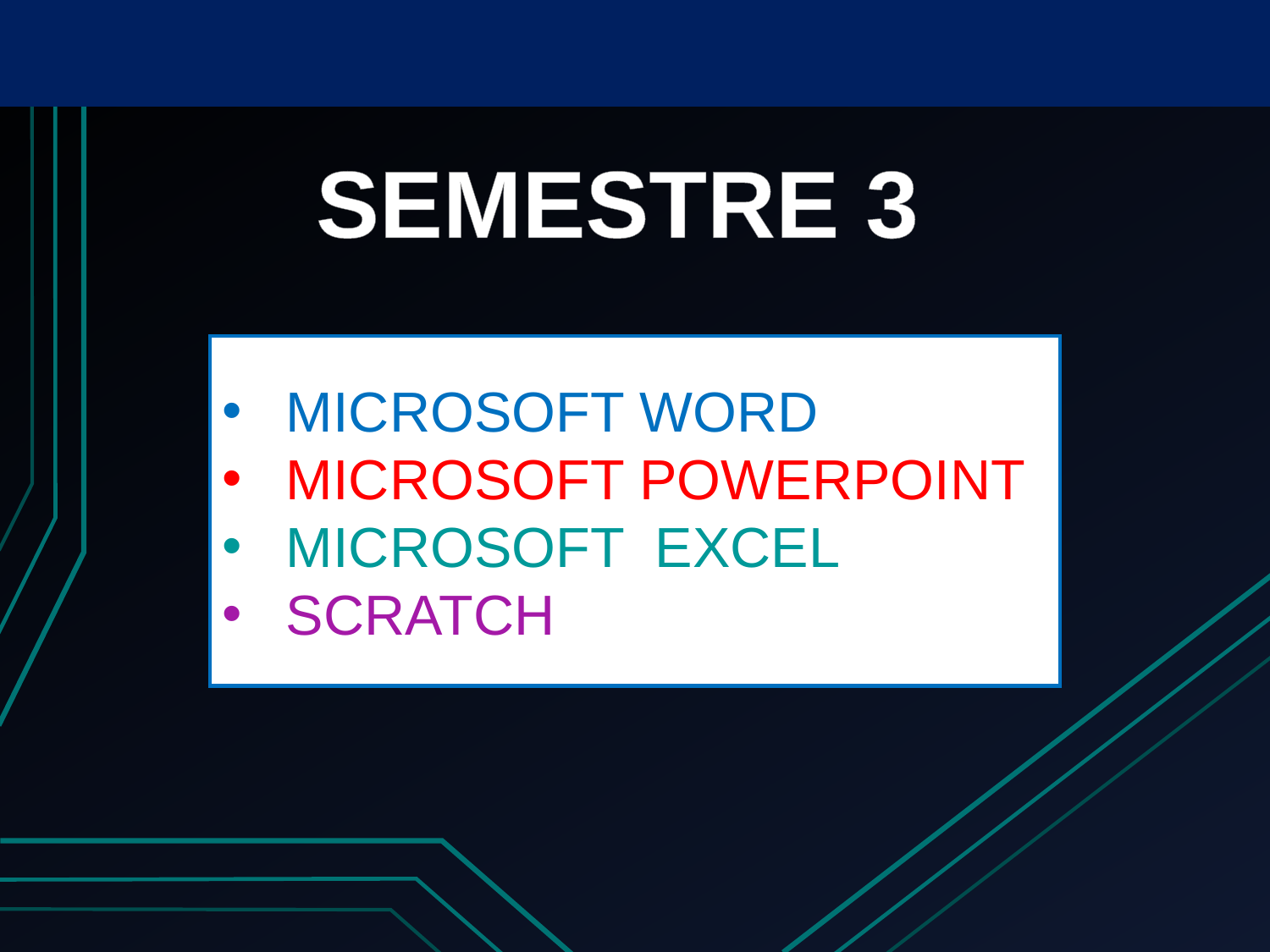

SEMESTRE 3
Microsoft Word
Microsoft PowerPoint
Microsoft  EXCEL
scratch